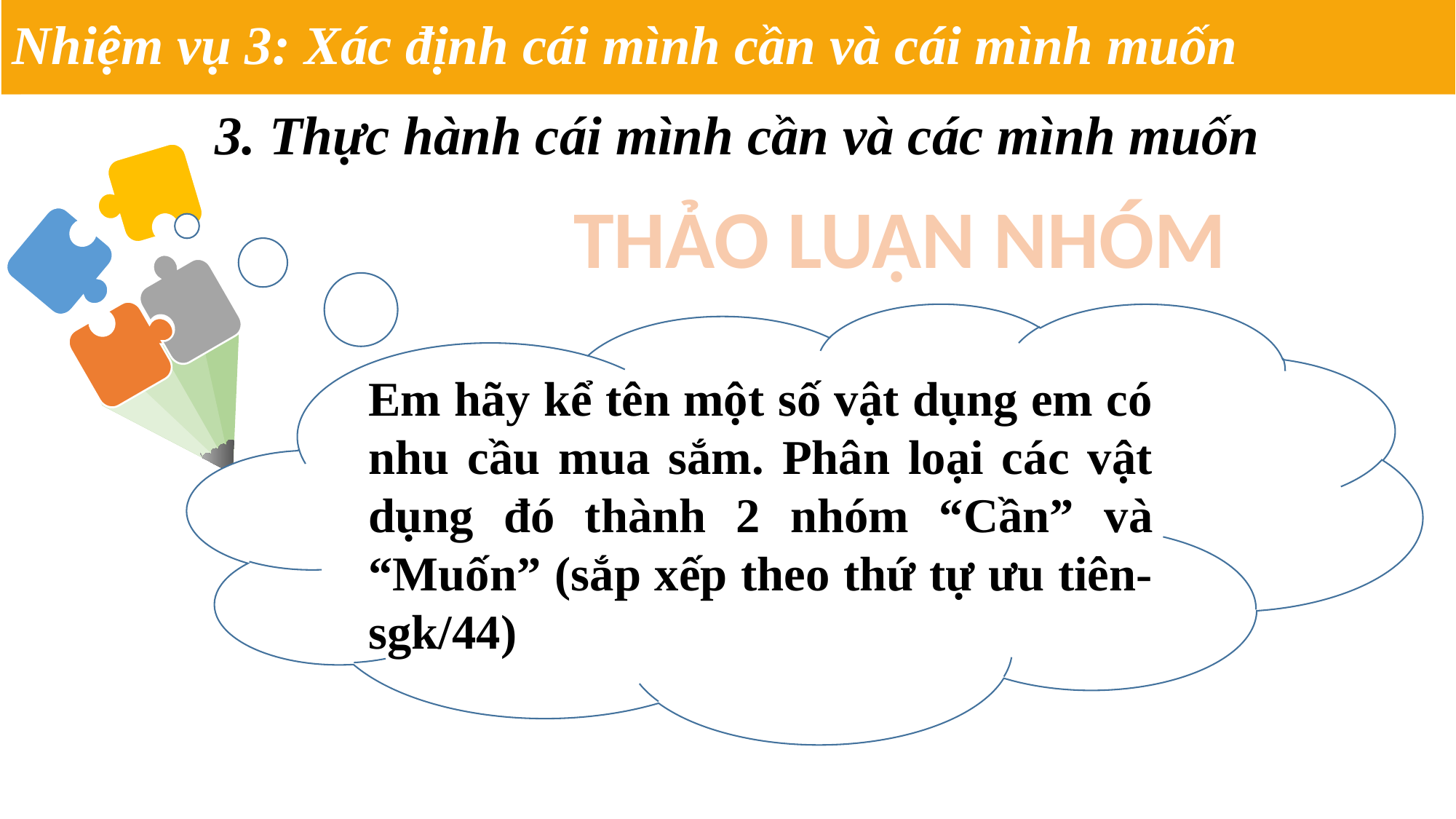

Nhiệm vụ 3: Xác định cái mình cần và cái mình muốn
3. Thực hành cái mình cần và các mình muốn

THẢO LUẬN NHÓM
Em hãy kể tên một số vật dụng em có nhu cầu mua sắm. Phân loại các vật dụng đó thành 2 nhóm “Cần” và “Muốn” (sắp xếp theo thứ tự ưu tiên-sgk/44)